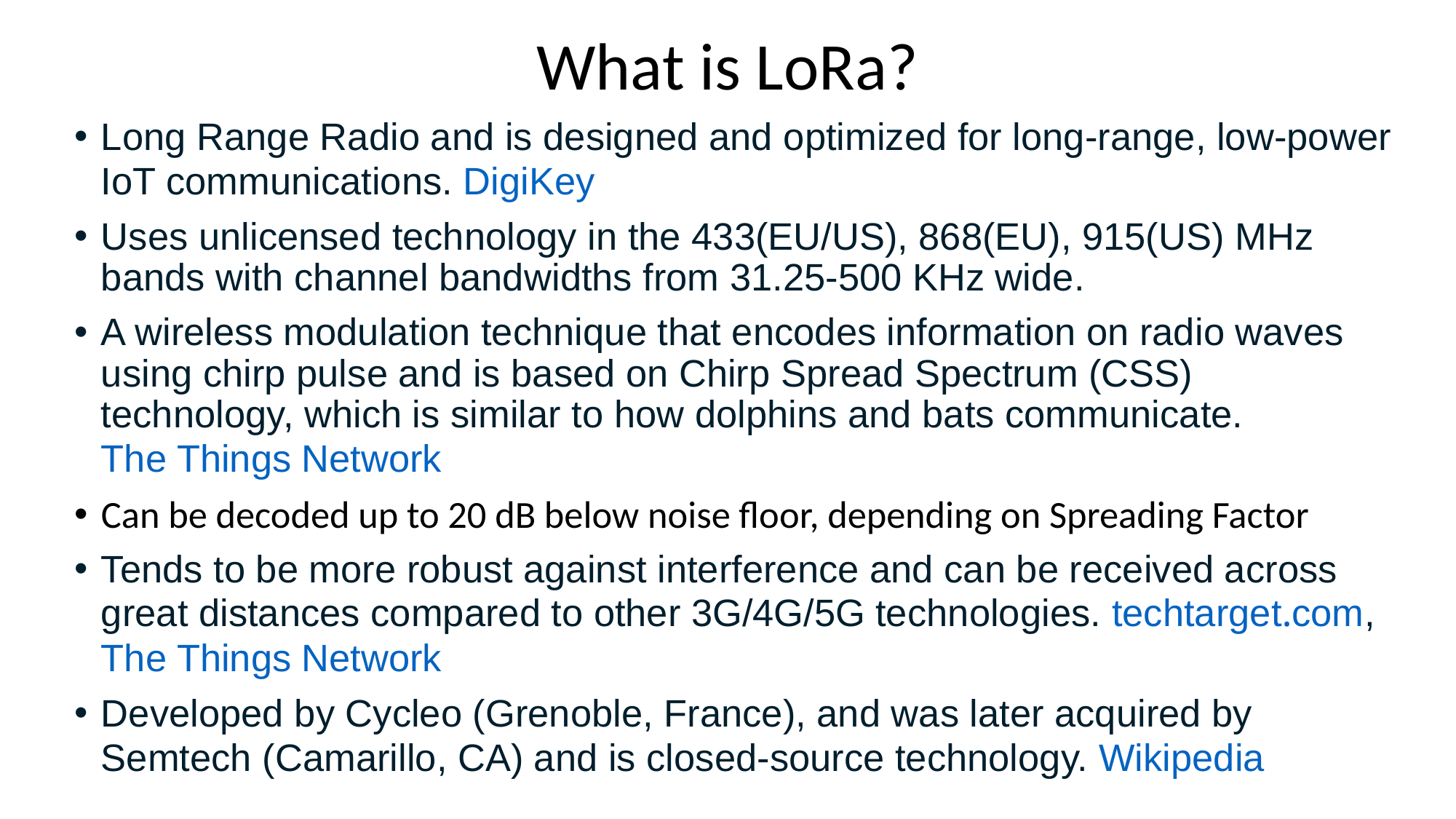

# What is LoRa?
Long Range Radio and is designed and optimized for long-range, low-power IoT communications. DigiKey﻿
Uses unlicensed technology in the 433(EU/US), 868(EU), 915(US) MHz bands with channel bandwidths from 31.25-500 KHz wide.
A wireless modulation technique that encodes information on radio waves using chirp pulse and is based on Chirp Spread Spectrum (CSS) technology, which is similar to how dolphins and bats communicate. The Things Network﻿
Can be decoded up to 20 dB below noise floor, depending on Spreading Factor
Tends to be more robust against interference and can be received across great distances compared to other 3G/4G/5G technologies. techtarget.com﻿, The Things Network﻿
Developed by Cycleo (Grenoble, France), and was later acquired by Semtech (Camarillo, CA) and is closed-source technology. Wikipedia﻿